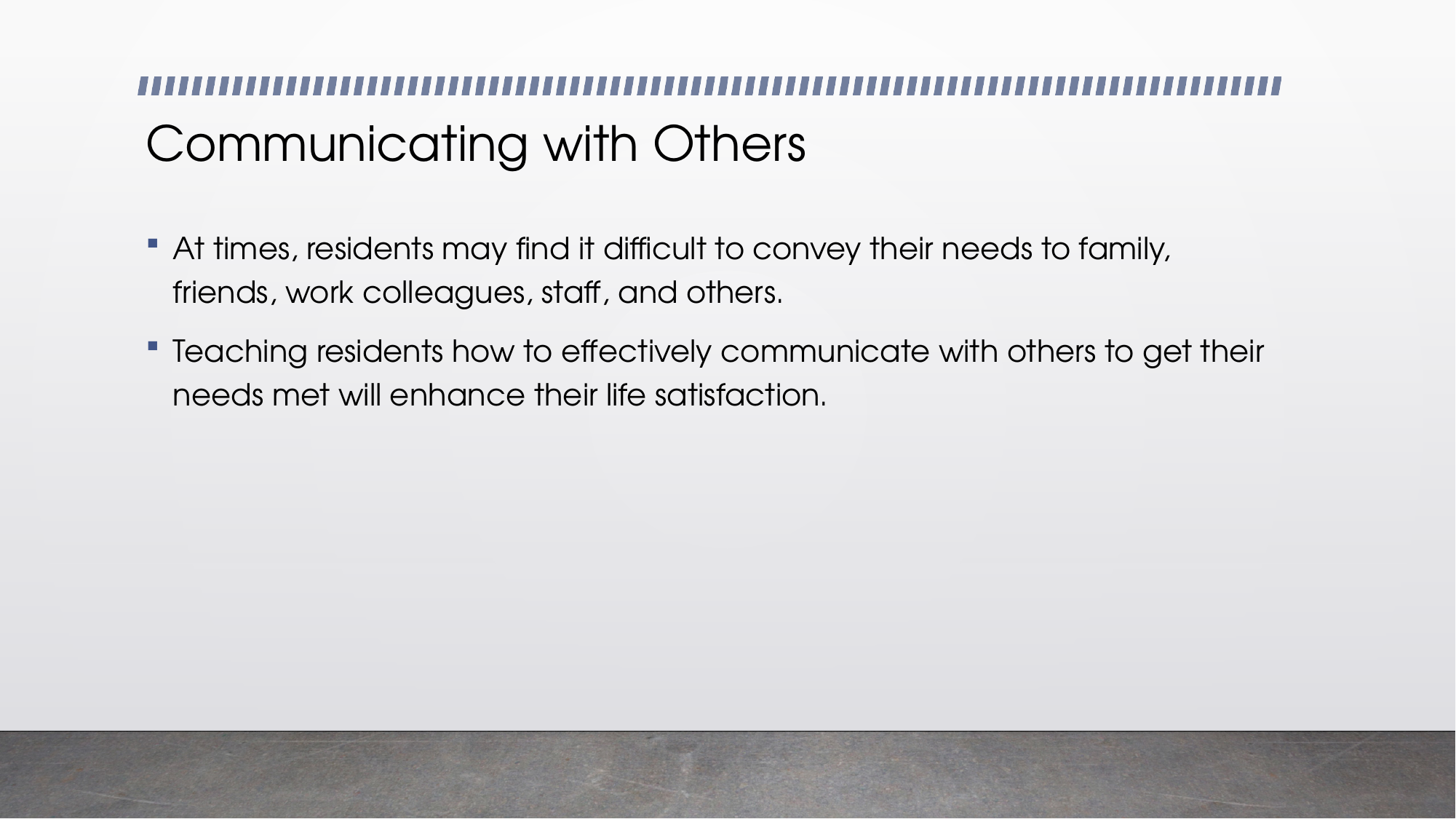

# Communicating with Others
At times, residents may find it difficult to convey their needs to family, friends, work colleagues, staff, and others.
Teaching residents how to effectively communicate with others to get their needs met will enhance their life satisfaction.